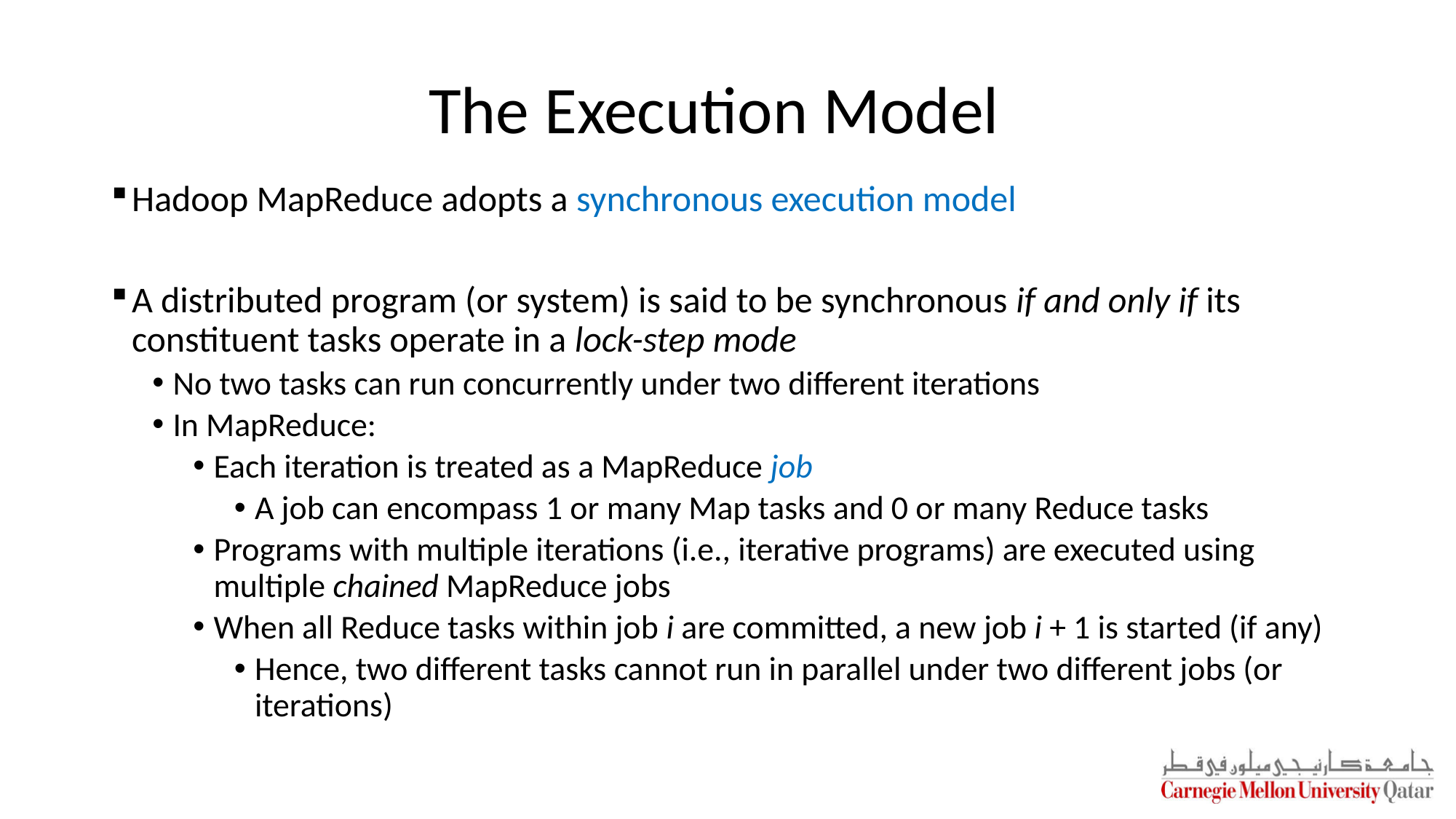

# The Execution Model
Hadoop MapReduce adopts a synchronous execution model

A distributed program (or system) is said to be synchronous if and only if its constituent tasks operate in a lock-step mode
No two tasks can run concurrently under two different iterations
In MapReduce:
Each iteration is treated as a MapReduce job
A job can encompass 1 or many Map tasks and 0 or many Reduce tasks
Programs with multiple iterations (i.e., iterative programs) are executed using multiple chained MapReduce jobs
When all Reduce tasks within job i are committed, a new job i + 1 is started (if any)
Hence, two different tasks cannot run in parallel under two different jobs (or iterations)